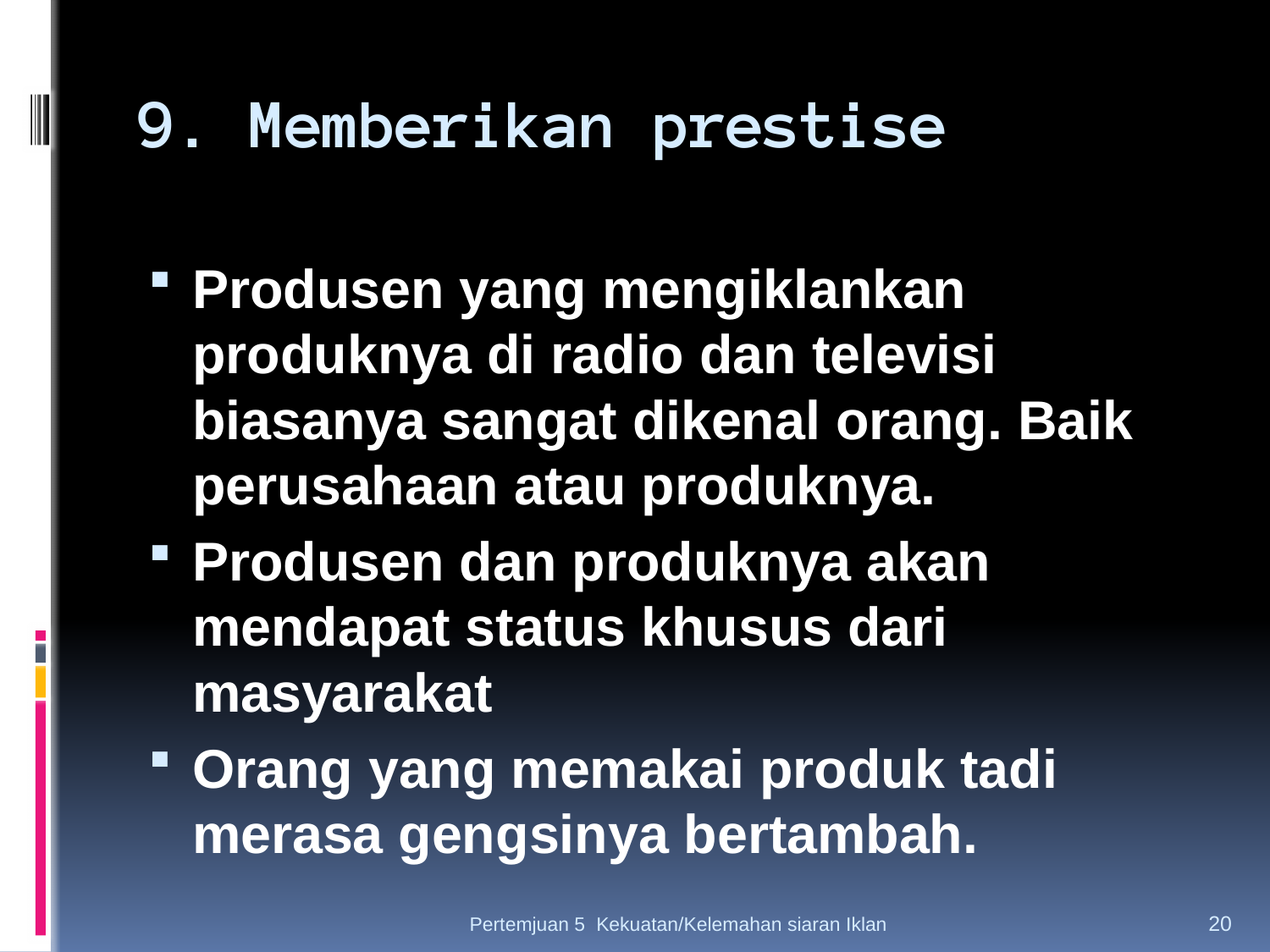

# 9. Memberikan prestise
Produsen yang mengiklankan produknya di radio dan televisi biasanya sangat dikenal orang. Baik perusahaan atau produknya.
Produsen dan produknya akan mendapat status khusus dari masyarakat
Orang yang memakai produk tadi merasa gengsinya bertambah.
Pertemjuan 5  Kekuatan/Kelemahan siaran Iklan
20